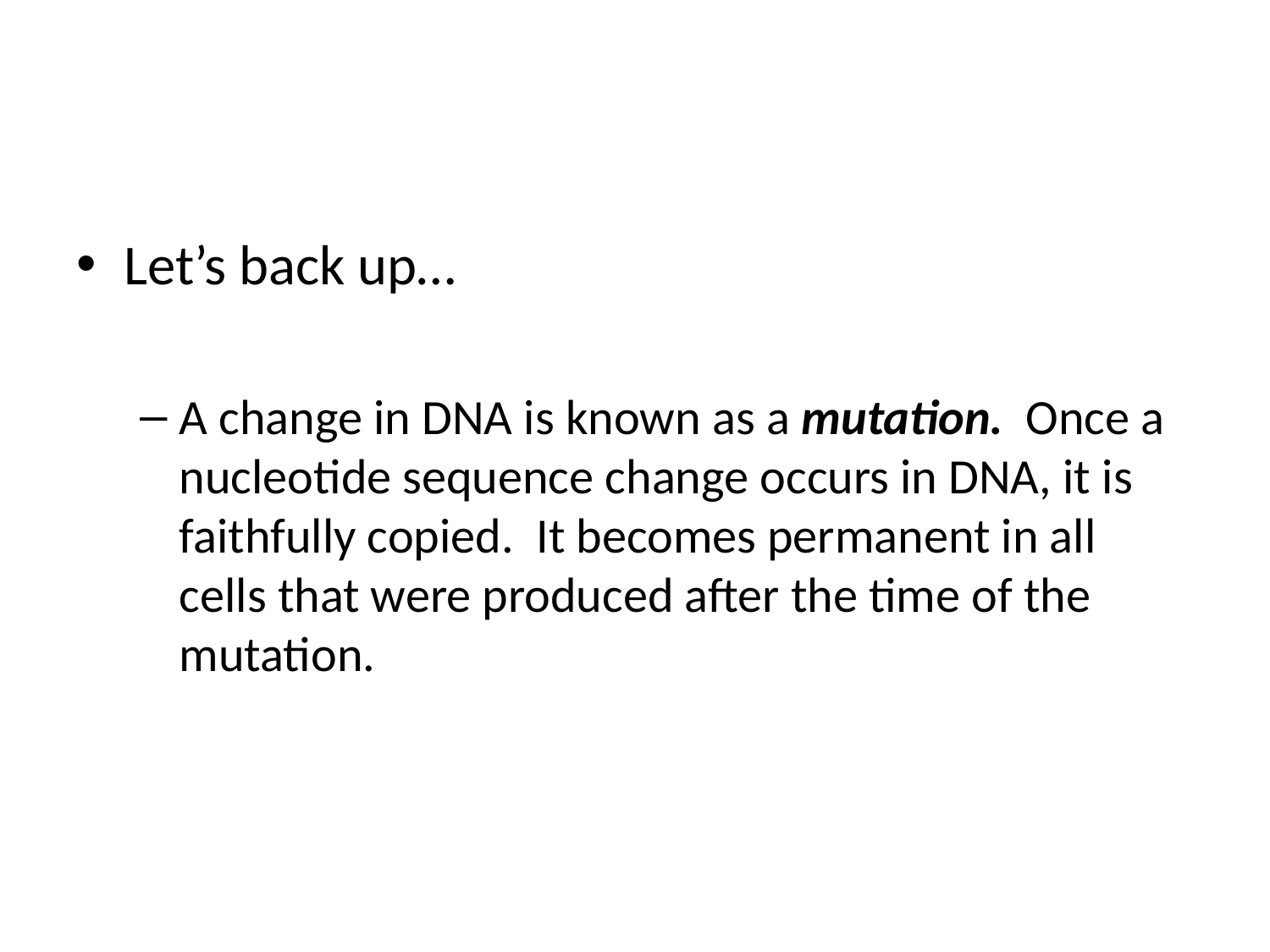

#
Let’s back up…

A change in DNA is known as a mutation.  Once a nucleotide sequence change occurs in DNA, it is faithfully copied.  It becomes permanent in all cells that were produced after the time of the mutation.